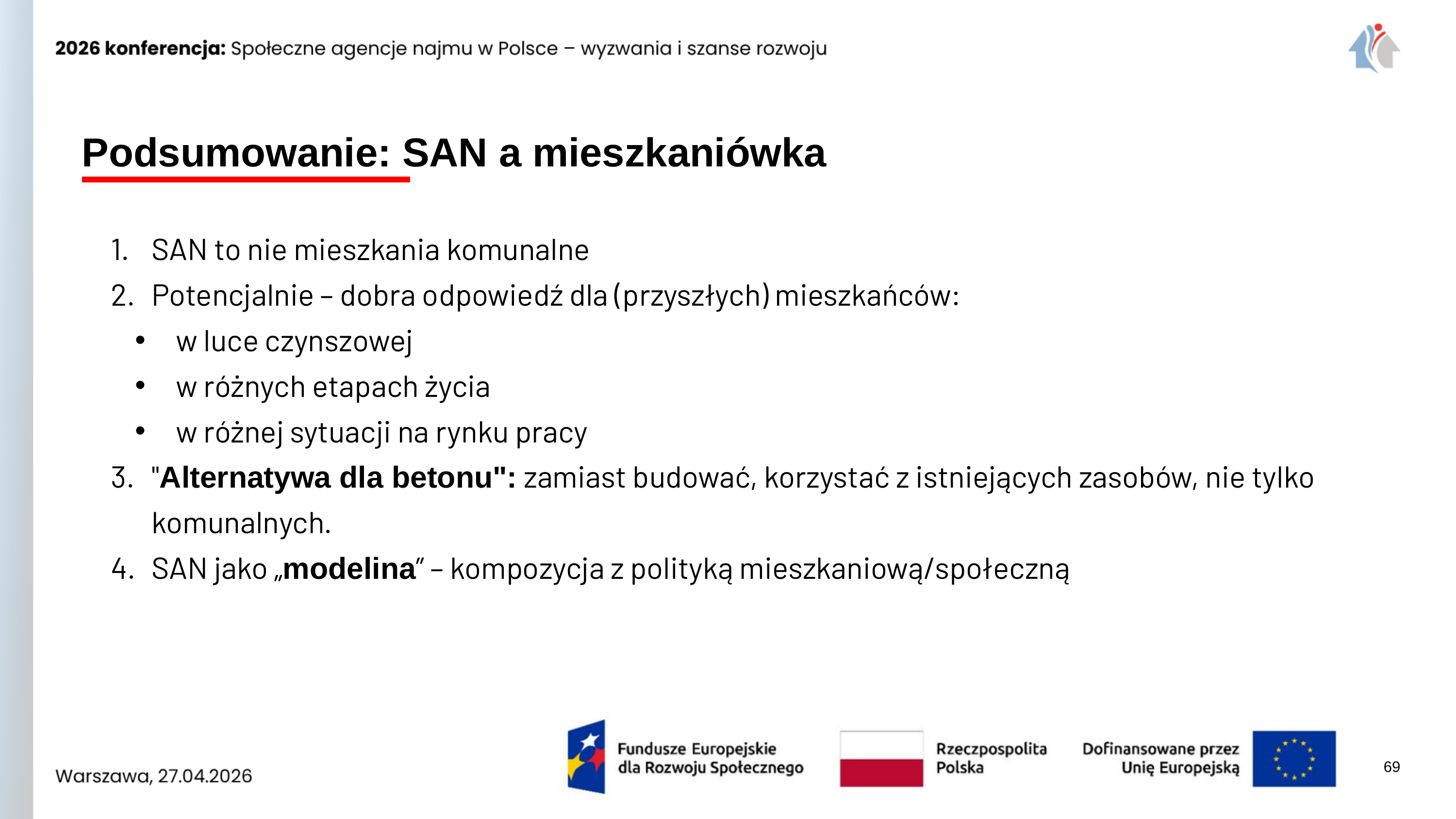

Podsumowanie: SAN a mieszkaniówka

SAN to nie mieszkania komunalne
Potencjalnie – dobra odpowiedź dla (przyszłych) mieszkańców:
w luce czynszowej
w różnych etapach życia
w różnej sytuacji na rynku pracy
"Alternatywa dla betonu": zamiast budować, korzystać z istniejących zasobów, nie tylko komunalnych.
SAN jako „modelina” – kompozycja z polityką mieszkaniową/społeczną

69